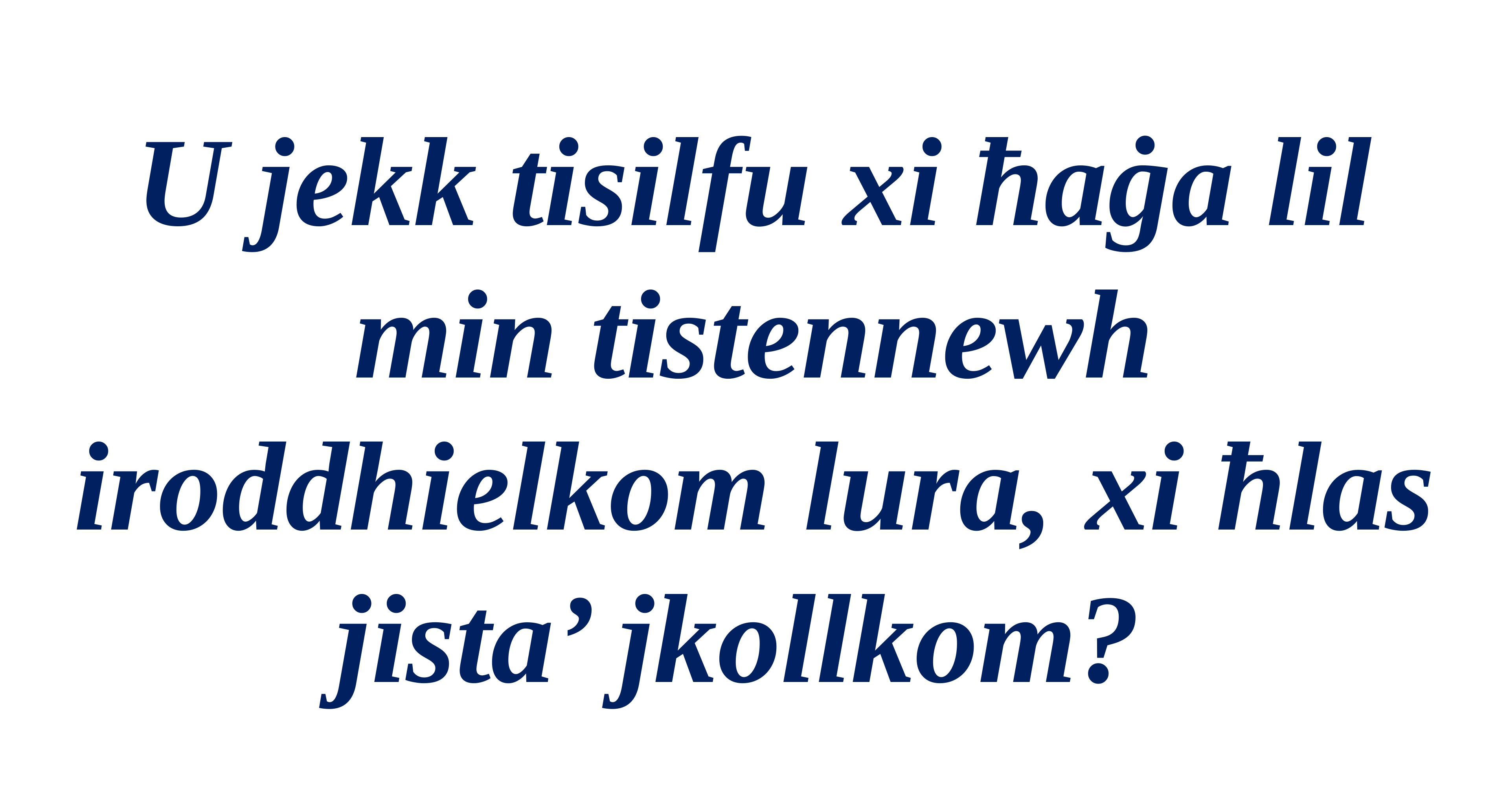

U jekk tisilfu xi ħaġa lil min tistennewh iroddhielkom lura, xi ħlas jista’ jkollkom?